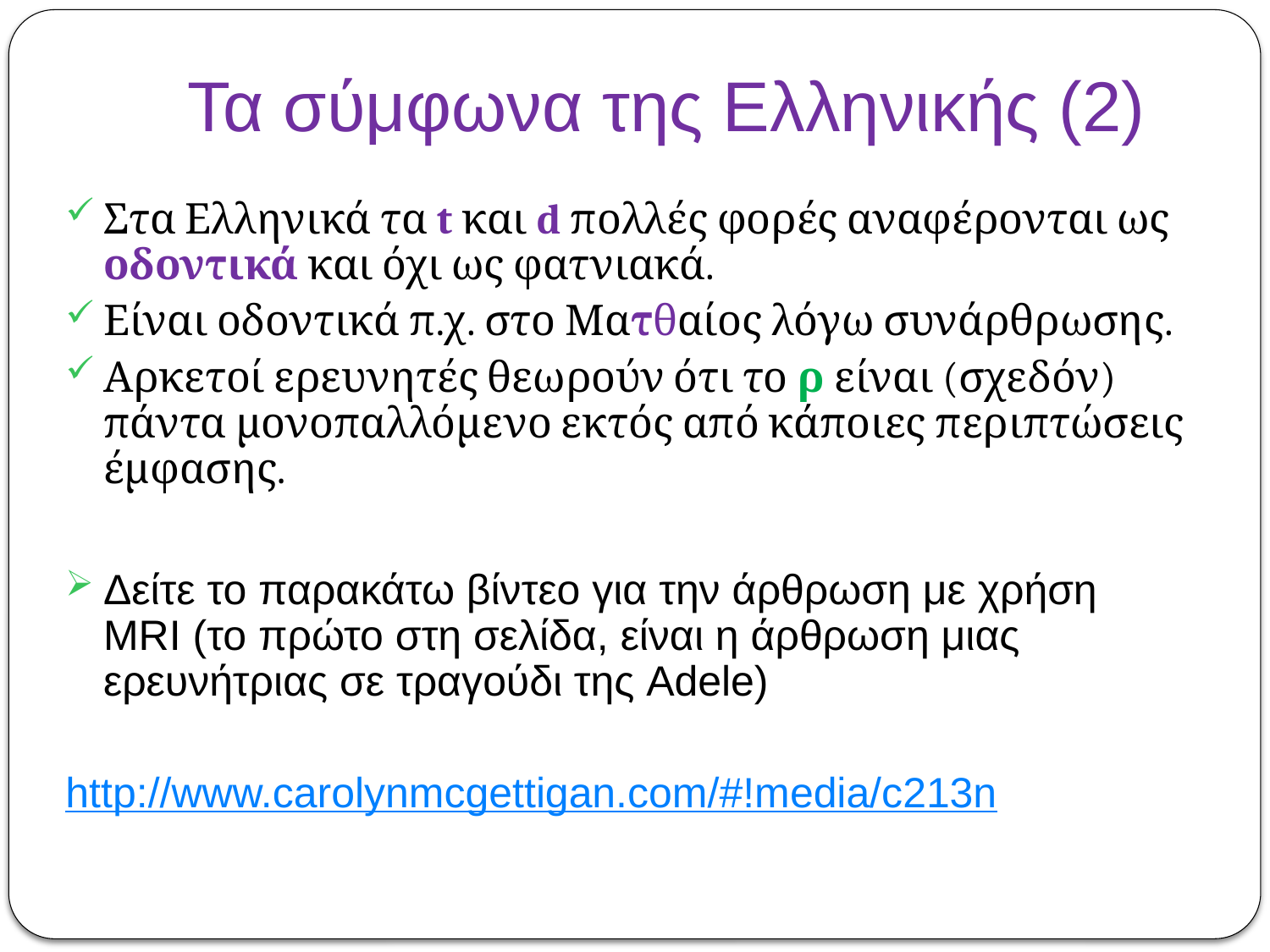

# Τα σύμφωνα της Ελληνικής (2)
Στα Ελληνικά τα t και d πολλές φορές αναφέρονται ως οδοντικά και όχι ως φατνιακά.
Είναι οδοντικά π.χ. στο Ματθαίος λόγω συνάρθρωσης.
Αρκετοί ερευνητές θεωρούν ότι το ρ είναι (σχεδόν) πάντα μονοπαλλόμενο εκτός από κάποιες περιπτώσεις έμφασης.
Δείτε το παρακάτω βίντεο για την άρθρωση με χρήση MRI (το πρώτο στη σελίδα, είναι η άρθρωση μιας ερευνήτριας σε τραγούδι της Adele)

http://www.carolynmcgettigan.com/#!media/c213n